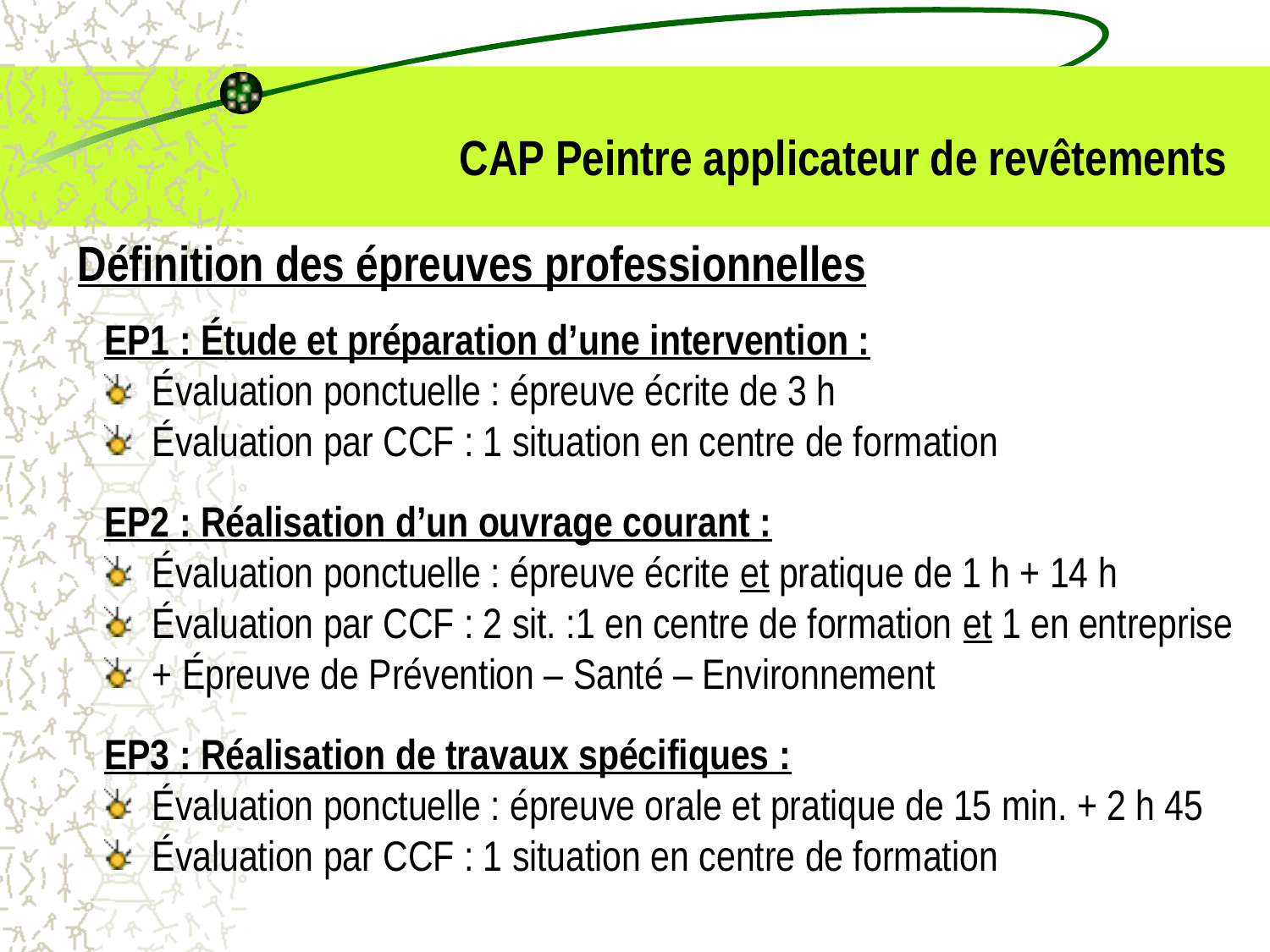

# CAP Peintre applicateur de revêtements
Définition des épreuves professionnelles
EP1 : Étude et préparation d’une intervention :
Évaluation ponctuelle : épreuve écrite de 3 h
Évaluation par CCF : 1 situation en centre de formation

EP2 : Réalisation d’un ouvrage courant :
Évaluation ponctuelle : épreuve écrite et pratique de 1 h + 14 h
Évaluation par CCF : 2 sit. :1 en centre de formation et 1 en entreprise
+ Épreuve de Prévention – Santé – Environnement

EP3 : Réalisation de travaux spécifiques :
Évaluation ponctuelle : épreuve orale et pratique de 15 min. + 2 h 45
Évaluation par CCF : 1 situation en centre de formation